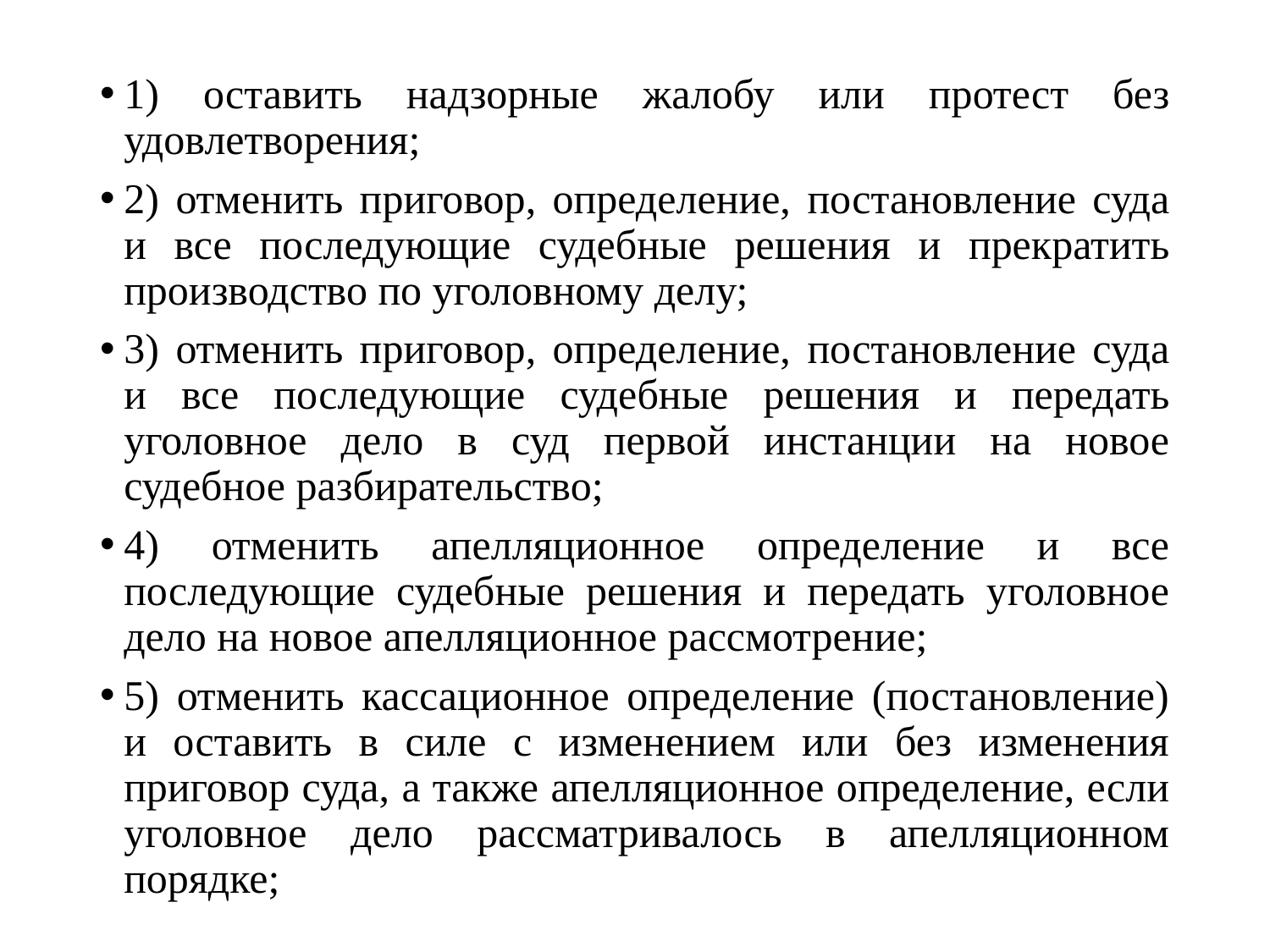

1) оставить надзорные жалобу или протест без удовлетворения;
2) отменить приговор, определение, постановление суда и все последующие судебные решения и прекратить производство по уголовному делу;
3) отменить приговор, определение, постановление суда и все последующие судебные решения и передать уголовное дело в суд первой инстанции на новое судебное разбирательство;
4) отменить апелляционное определение и все последующие судебные решения и передать уголовное дело на новое апелляционное рассмотрение;
5) отменить кассационное определение (постановление) и оставить в силе с изменением или без изменения приговор суда, а также апелляционное определение, если уголовное дело рассматривалось в апелляционном порядке;